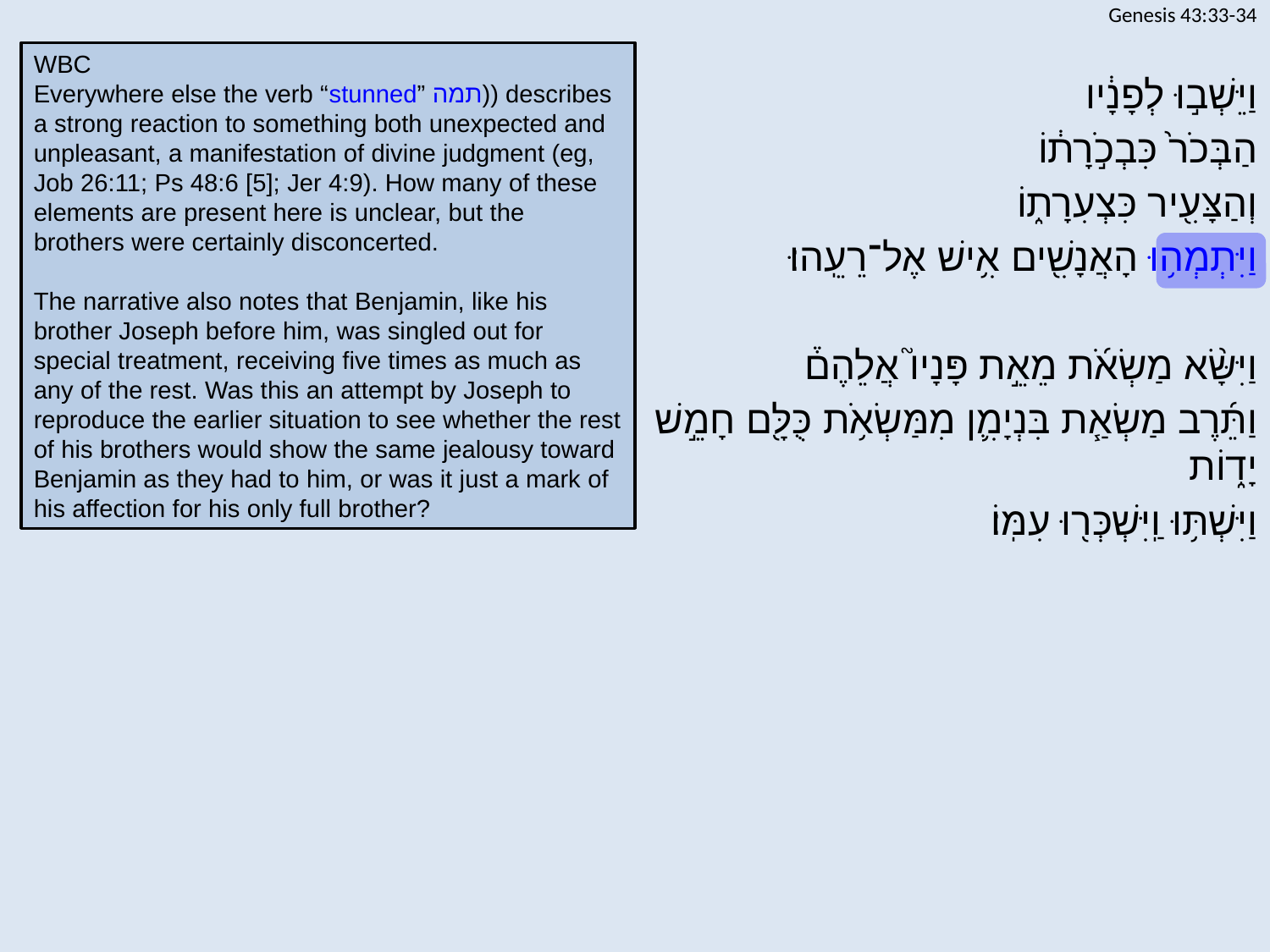

Genesis 43:33-34
WBC
Everywhere else the verb “stunned” תמה)) describes a strong reaction to something both unexpected and unpleasant, a manifestation of divine judgment (eg, Job 26:11; Ps 48:6 [5]; Jer 4:9). How many of these elements are present here is unclear, but the brothers were certainly disconcerted.

The narrative also notes that Benjamin, like his brother Joseph before him, was singled out for special treatment, receiving five times as much as any of the rest. Was this an attempt by Joseph to reproduce the earlier situation to see whether the rest of his brothers would show the same jealousy toward Benjamin as they had to him, or was it just a mark of his affection for his only full brother?
וַיֵּשְׁב֣וּ לְפָנָ֔יו
	הַבְּכֹר֙ כִּבְכֹ֣רָת֔וֹ
	וְהַצָּעִ֖יר כִּצְעִרָת֑וֹ
וַיִּתְמְה֥וּ הָאֲנָשִׁ֖ים אִ֥ישׁ אֶל־רֵעֵֽהוּ׃

וַיִּשָּׂ֨א מַשְׂאֹ֜ת מֵאֵ֣ת פָּנָיו֮ אֲלֵהֶם֒
וַתֵּ֜רֶב מַשְׂאַ֧ת בִּנְיָמִ֛ן מִמַּשְׂאֹ֥ת כֻּלָּ֖ם חָמֵ֣שׁ יָד֑וֹת
וַיִּשְׁתּ֥וּ וַֽיִּשְׁכְּר֖וּ עִמּֽוֹ׃